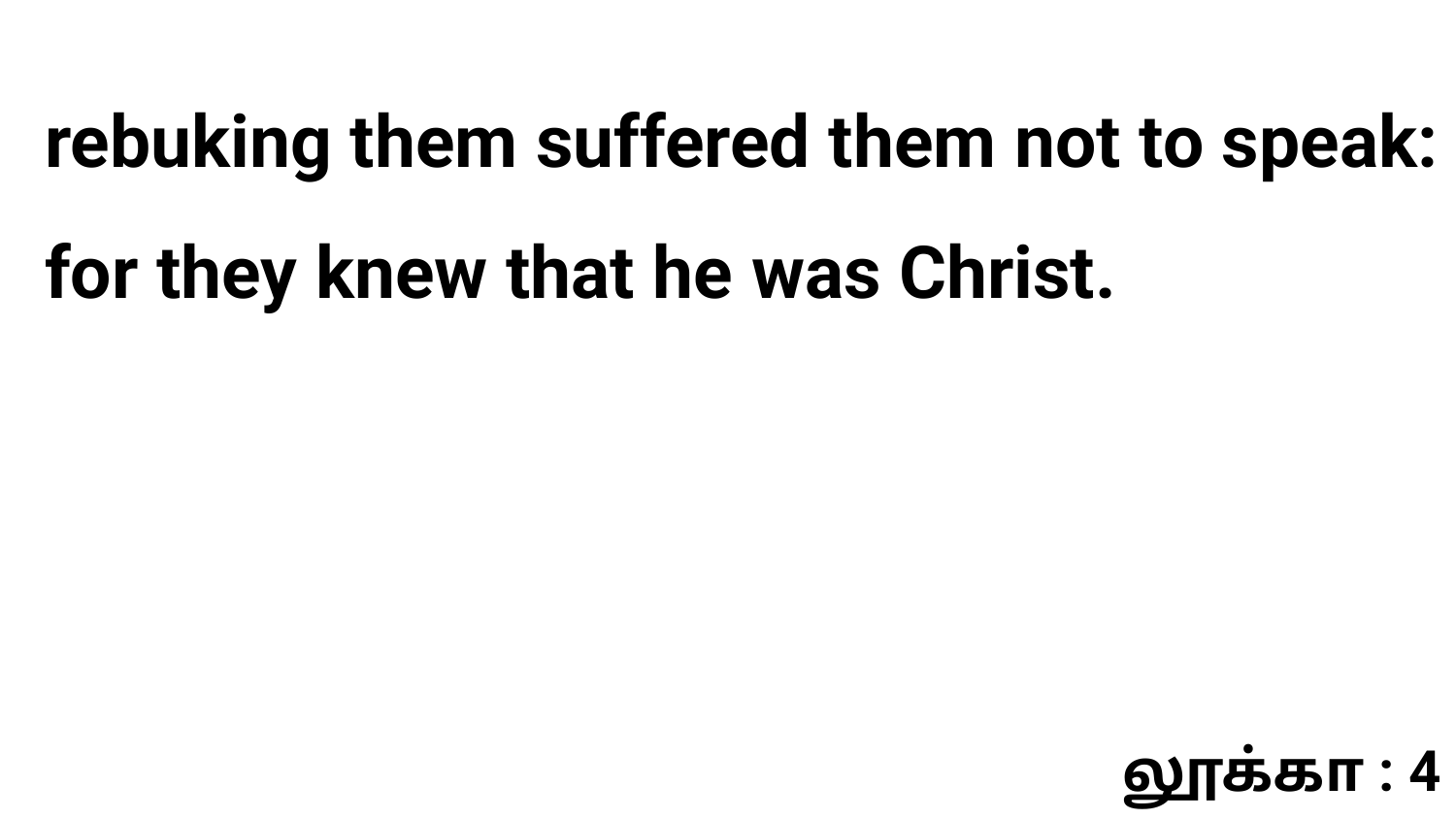

rebuking them suffered them not to speak: for they knew that he was Christ.
லூக்கா : 4